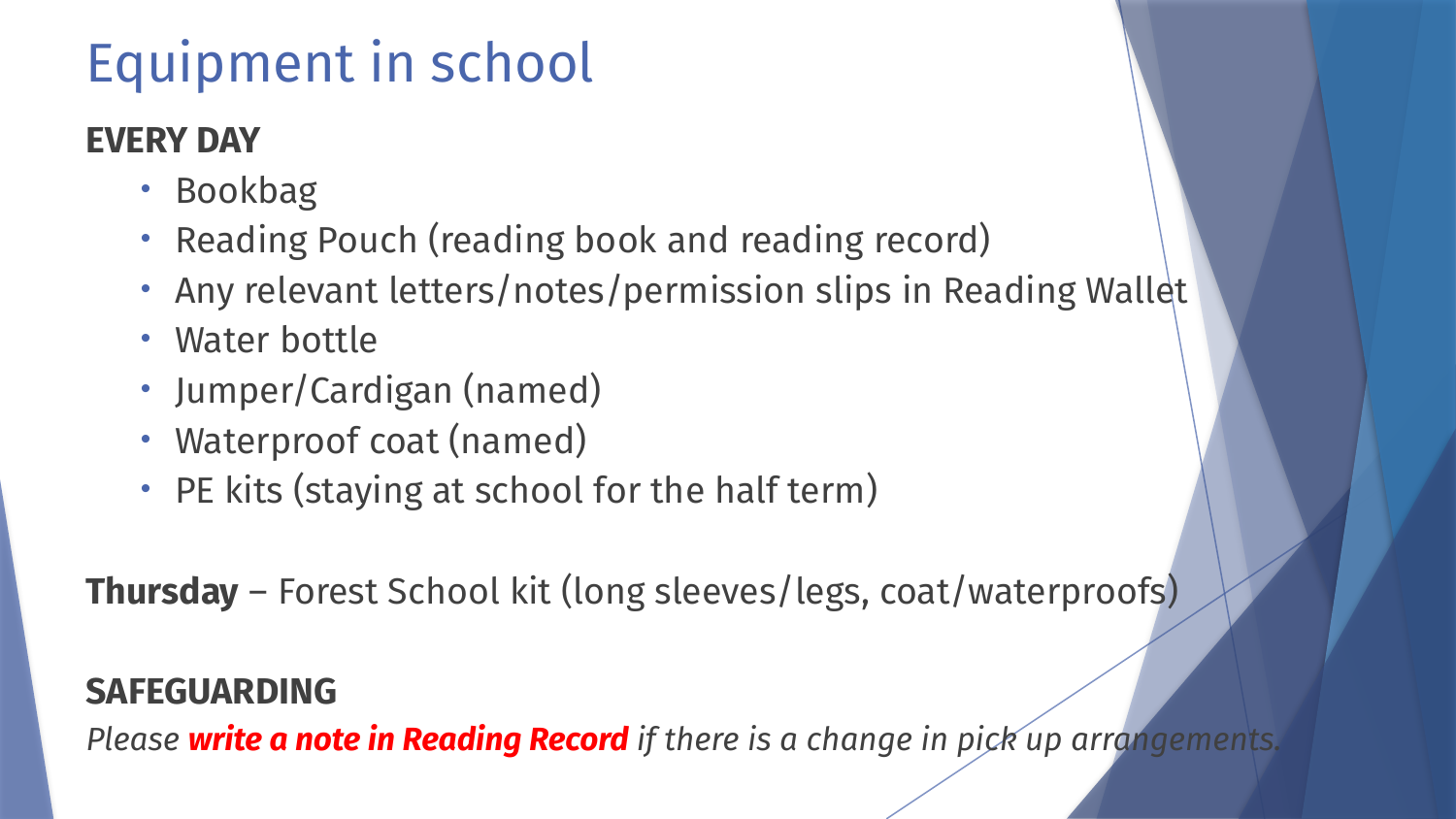

# Equipment in school
EVERY DAY
Bookbag
Reading Pouch (reading book and reading record)
Any relevant letters/notes/permission slips in Reading Wallet
Water bottle
Jumper/Cardigan (named)
Waterproof coat (named)
PE kits (staying at school for the half term)

Thursday – Forest School kit (long sleeves/legs, coat/waterproofs)

SAFEGUARDING
Please write a note in Reading Record if there is a change in pick up arrangements.